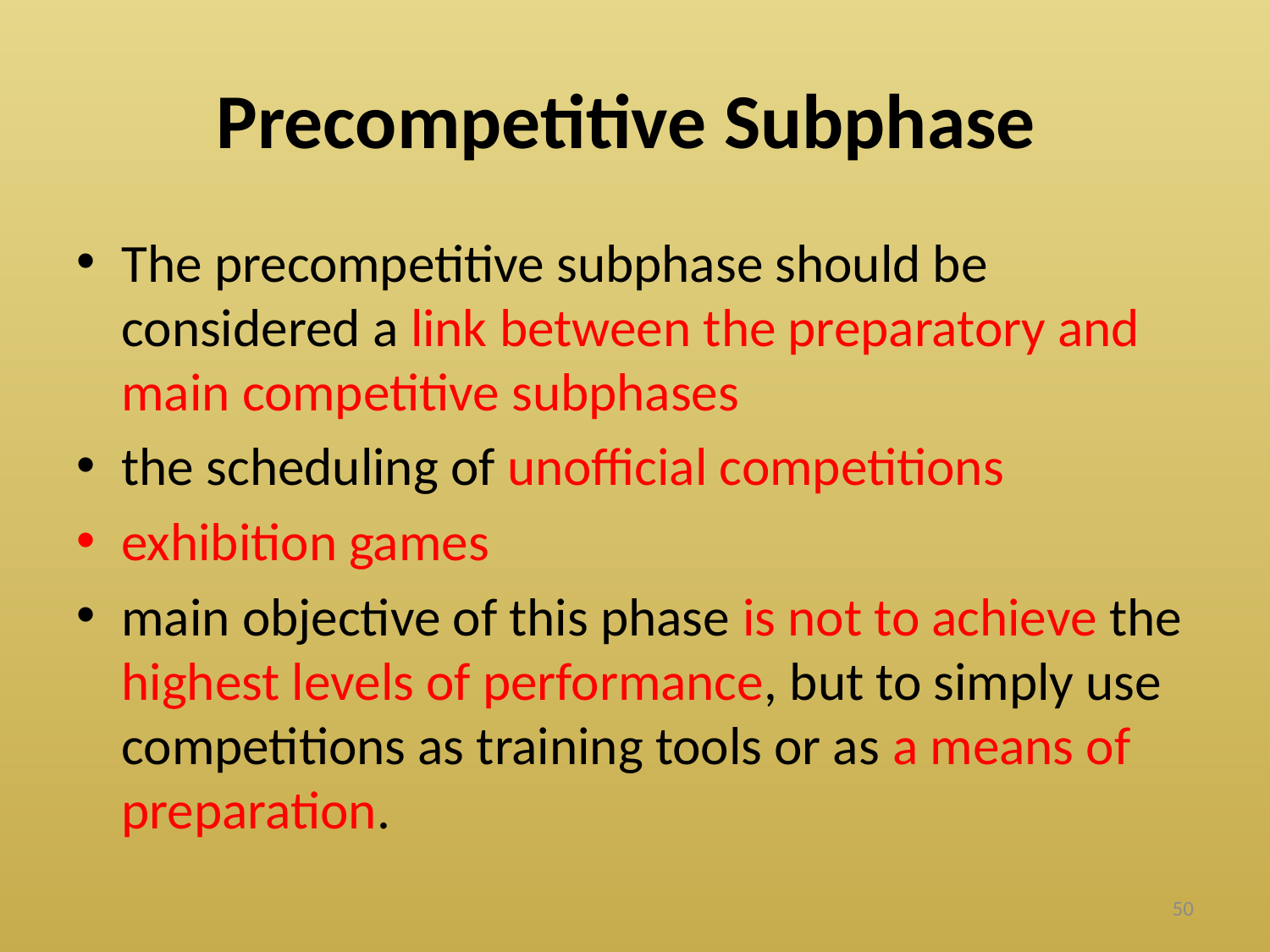

# Precompetitive Subphase
The precompetitive subphase should be considered a link between the preparatory and main competitive subphases
the scheduling of unofficial competitions
exhibition games
main objective of this phase is not to achieve the highest levels of performance, but to simply use competitions as training tools or as a means of preparation.
50